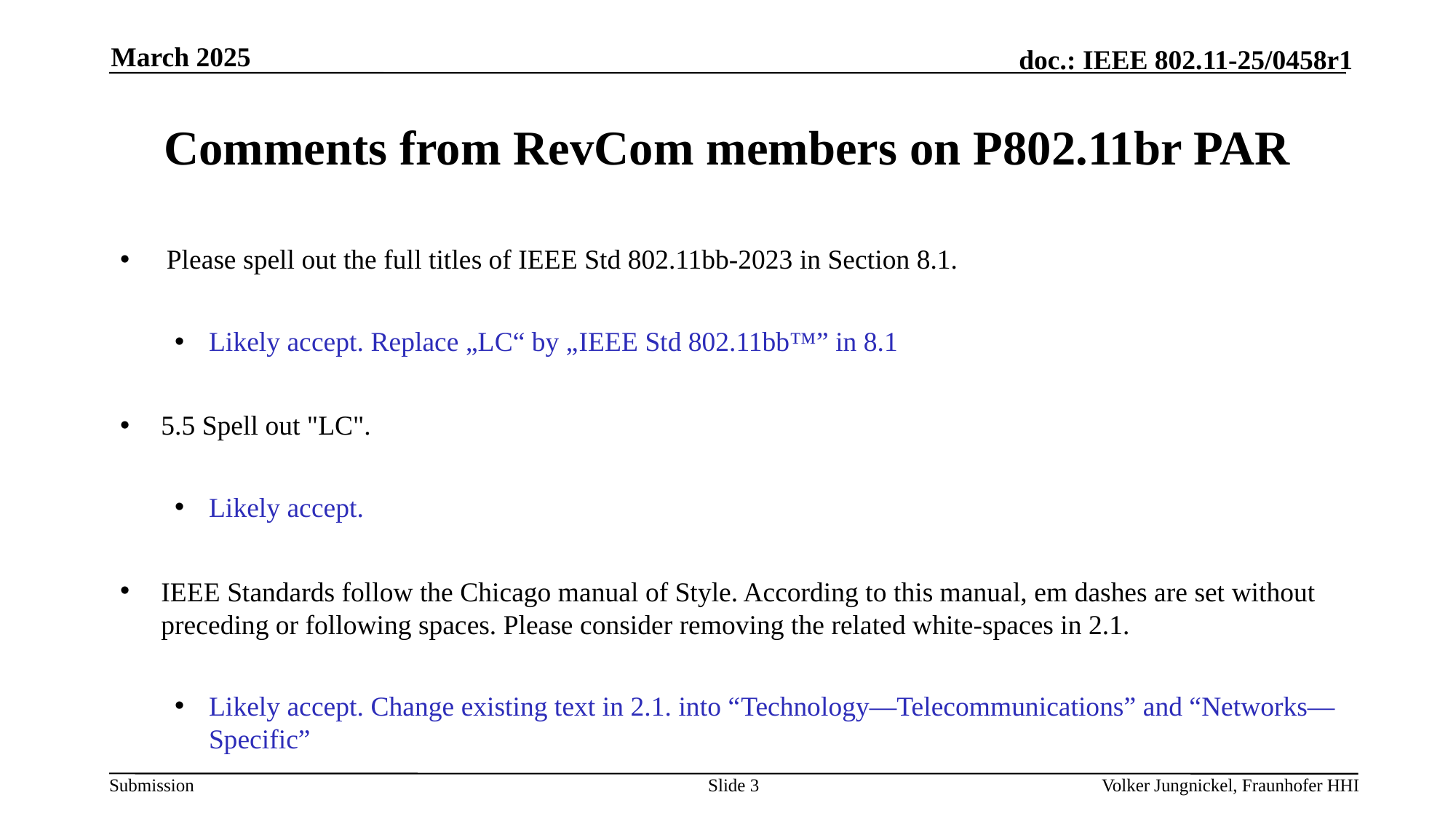

March 2025
# Comments from RevCom members on P802.11br PAR
 Please spell out the full titles of IEEE Std 802.11bb-2023 in Section 8.1.

Likely accept. Replace „LC“ by „IEEE Std 802.11bb™” in 8.1

5.5 Spell out "LC".

Likely accept.

IEEE Standards follow the Chicago manual of Style. According to this manual, em dashes are set without preceding or following spaces. Please consider removing the related white-spaces in 2.1.

Likely accept. Change existing text in 2.1. into “Technology—Telecommunications” and “Networks—Specific”

Slide 3
Volker Jungnickel, Fraunhofer HHI